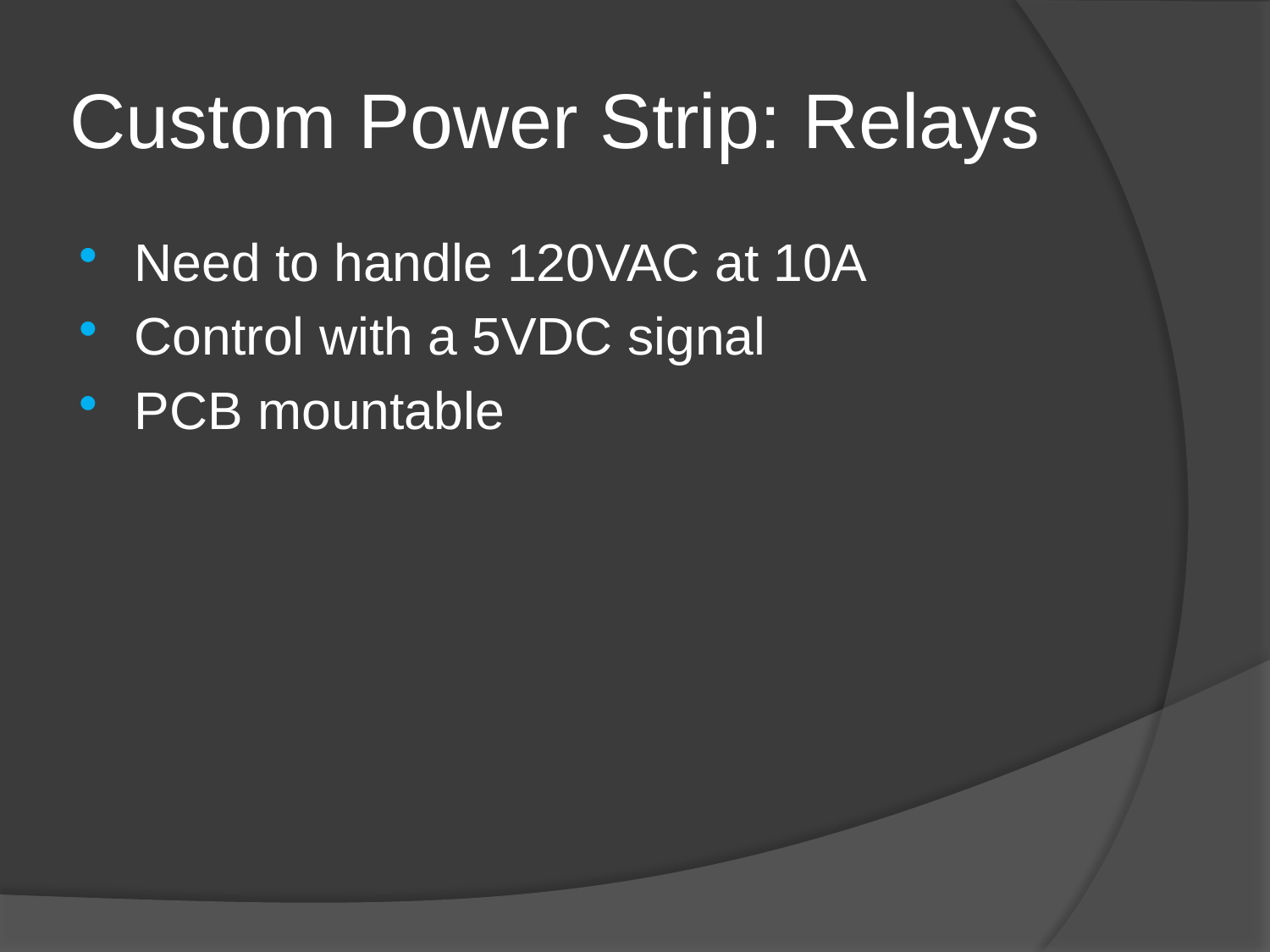

# Custom Power Strip: Relays
Need to handle 120VAC at 10A
Control with a 5VDC signal
PCB mountable